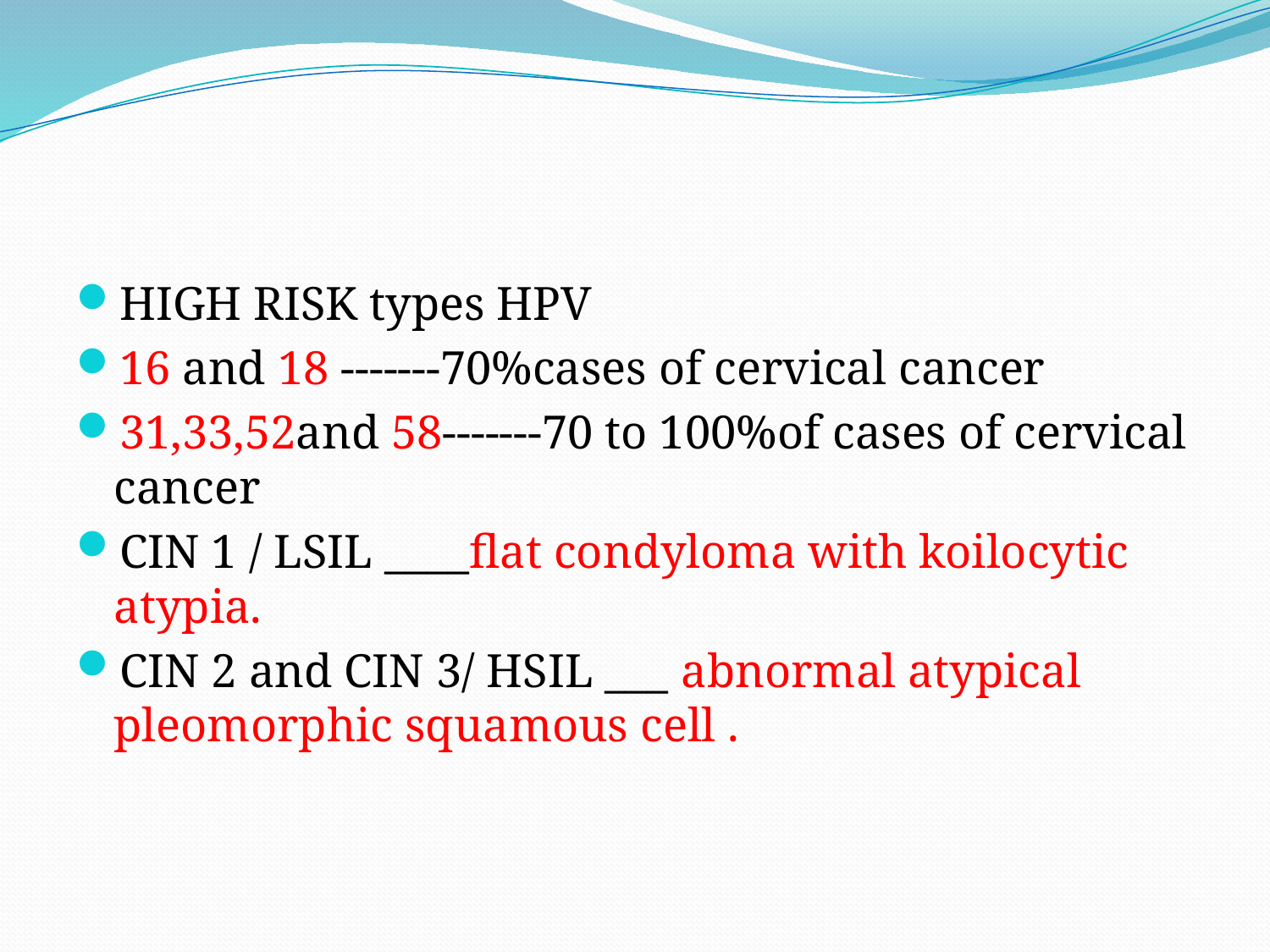

#
HIGH RISK types HPV
16 and 18 -------70%cases of cervical cancer
31,33,52and 58-------70 to 100%of cases of cervical cancer
CIN 1 / LSIL ____flat condyloma with koilocytic atypia.
CIN 2 and CIN 3/ HSIL ___ abnormal atypical pleomorphic squamous cell .